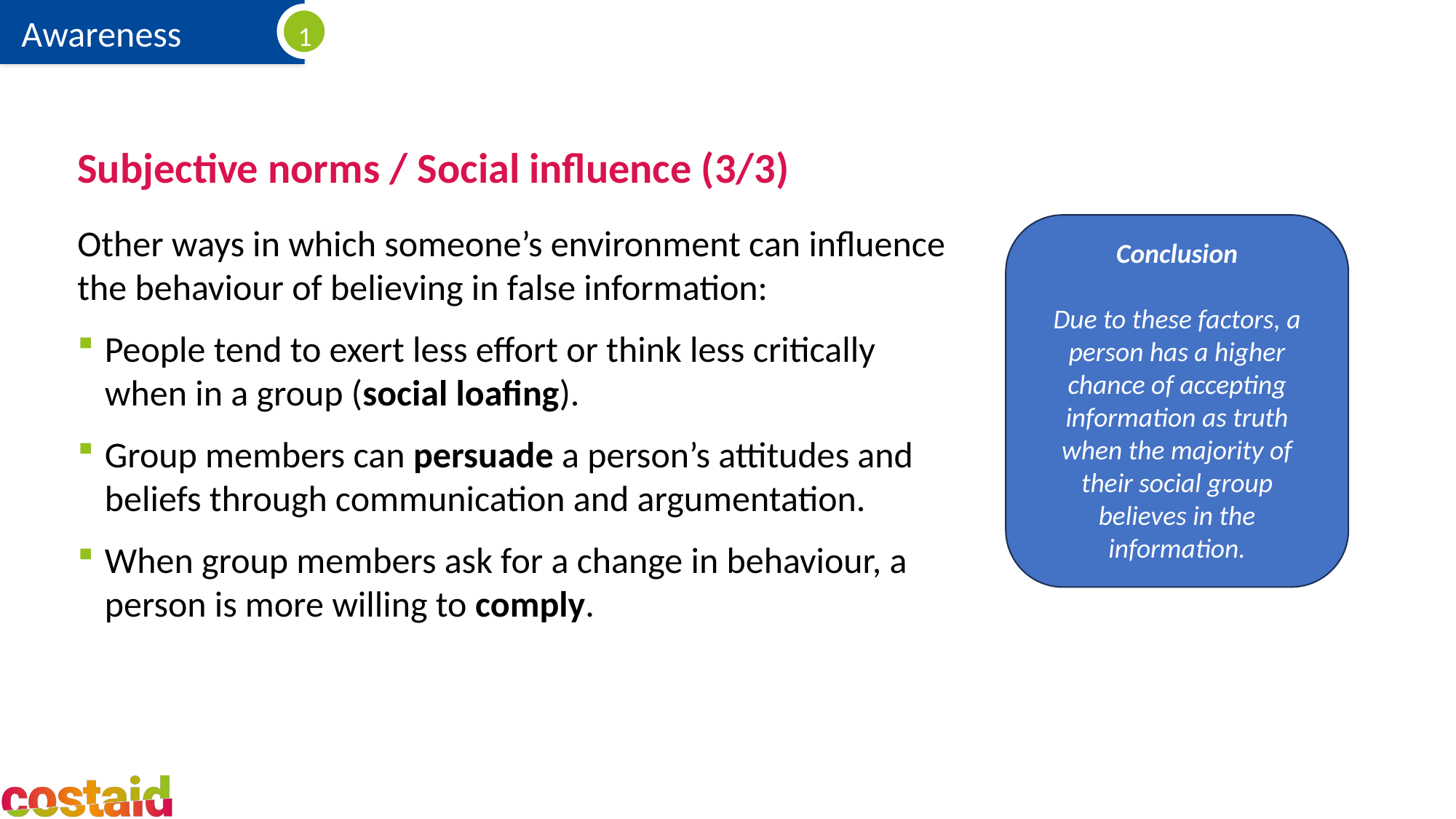

# Subjective norms / Social influence (3/3)
Other ways in which someone’s environment can influence the behaviour of believing in false information:
People tend to exert less effort or think less critically when in a group (social loafing).
Group members can persuade a person’s attitudes and beliefs through communication and argumentation.
When group members ask for a change in behaviour, a person is more willing to comply.

Conclusion

Due to these factors, a person has a higher chance of accepting information as truth when the majority of their social group believes in the information.